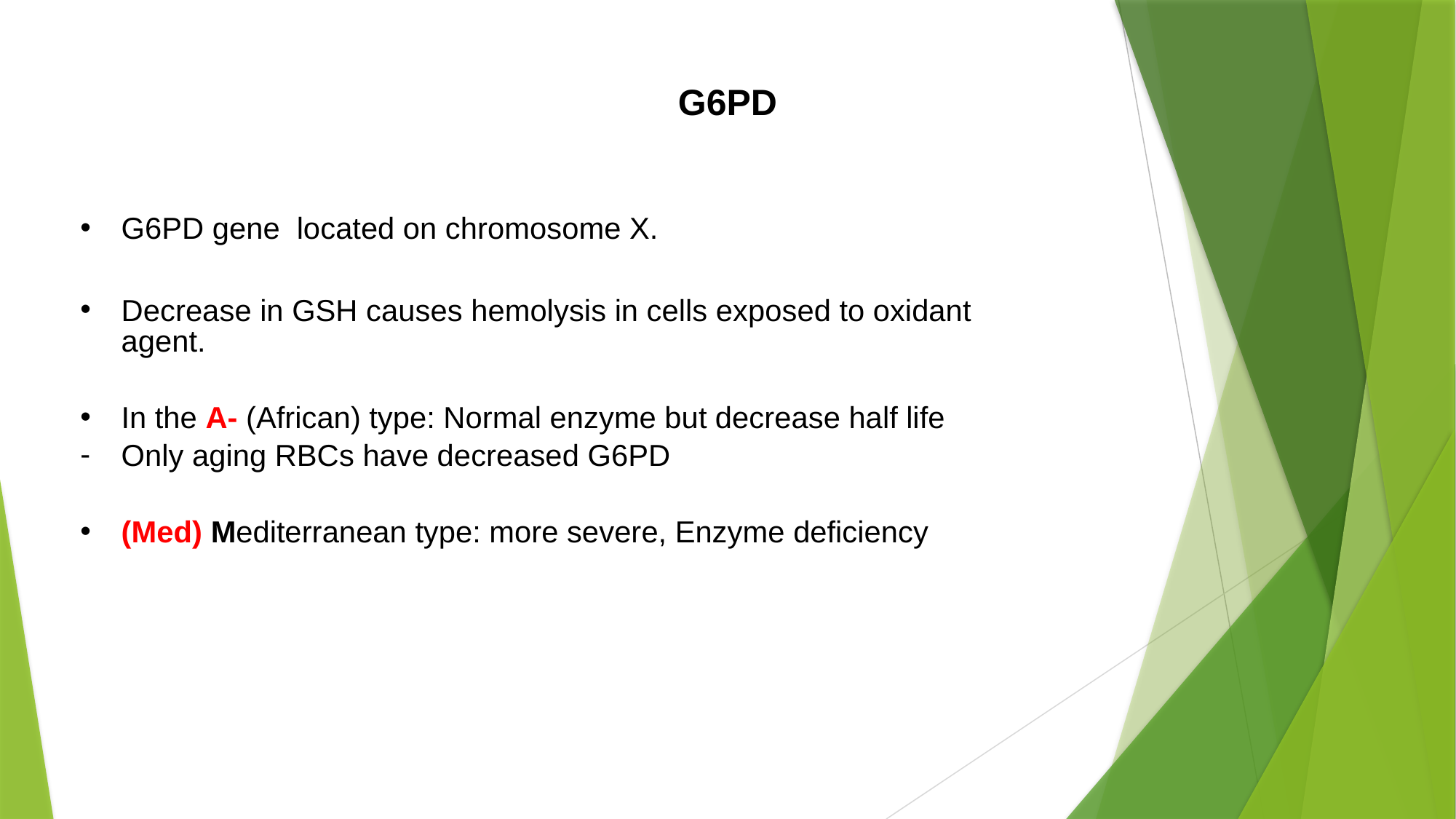

# G6PD
G6PD gene  located on chromosome X.

Decrease in GSH causes hemolysis in cells exposed to oxidant agent.

In the A- (African) type: Normal enzyme but decrease half life
Only aging RBCs have decreased G6PD

(Med) Mediterranean type: more severe, Enzyme deficiency